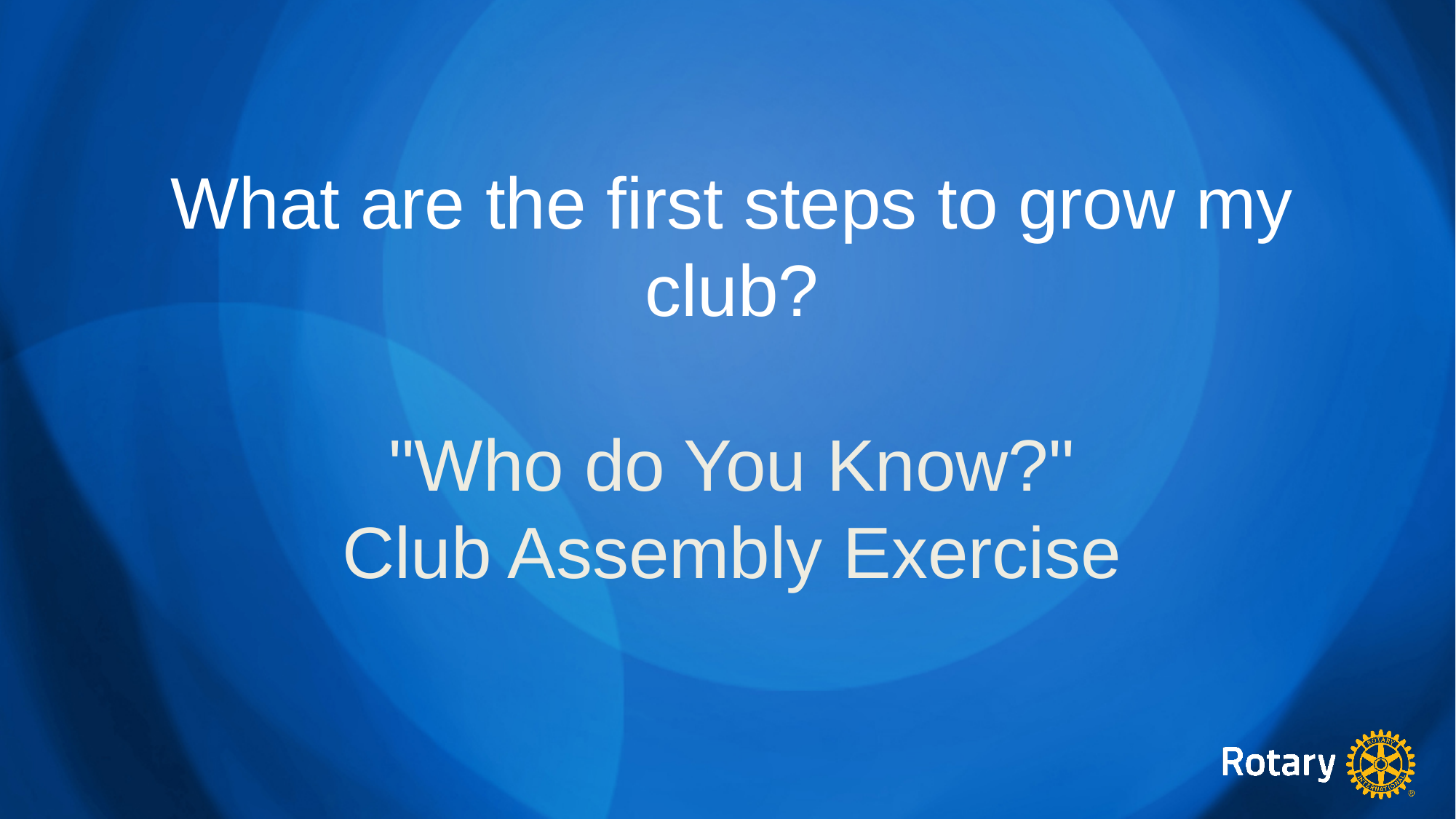

What are the first steps to grow my club?

"Who do You Know?"
Club Assembly Exercise